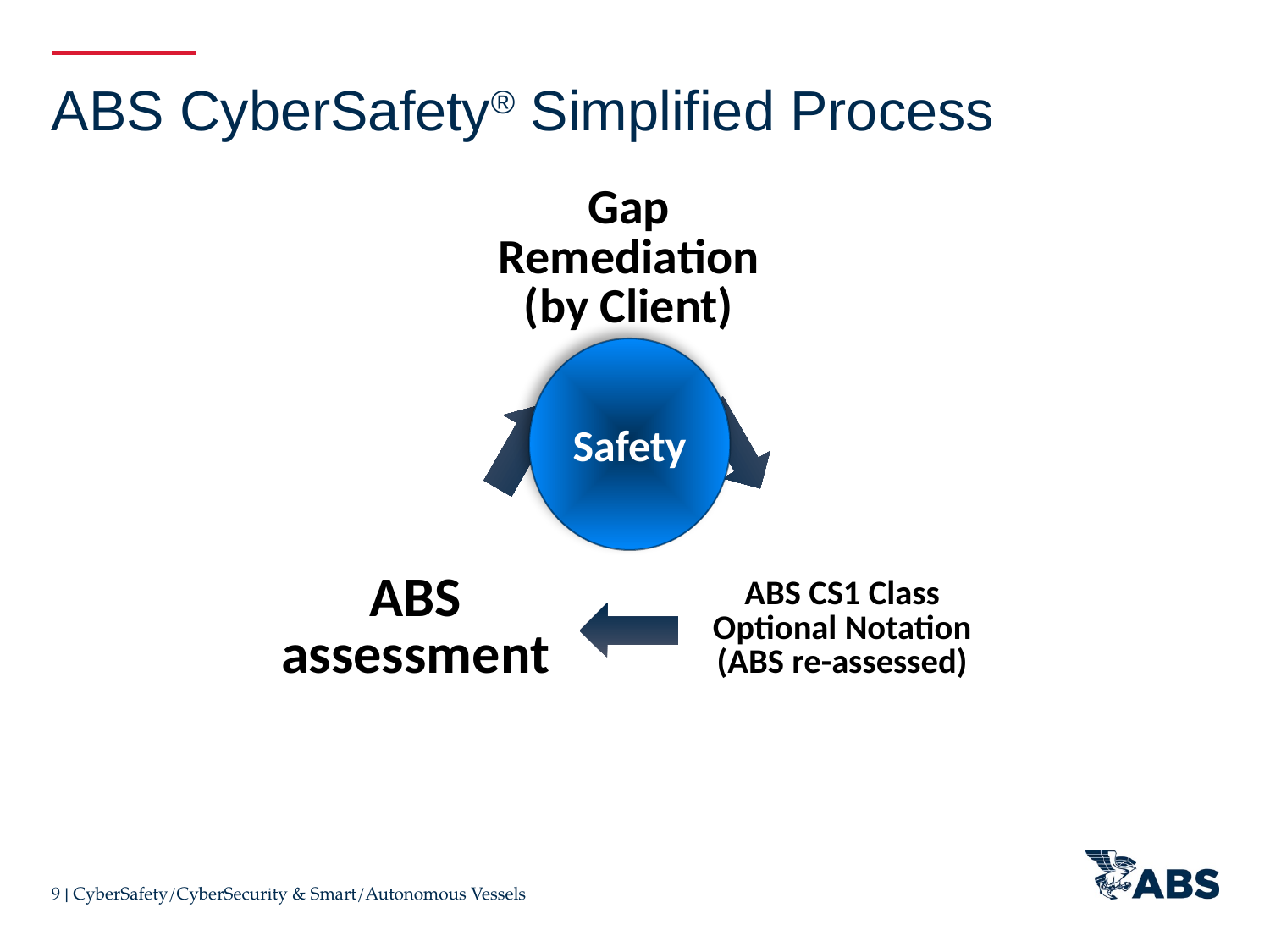

ABS CyberSafety® Simplified Process
Gap Remediation (by Client)
ABS CS1 Class Optional Notation
(ABS re-assessed)
ABS assessment
Safety
9 | CyberSafety/CyberSecurity & Smart/Autonomous Vessels